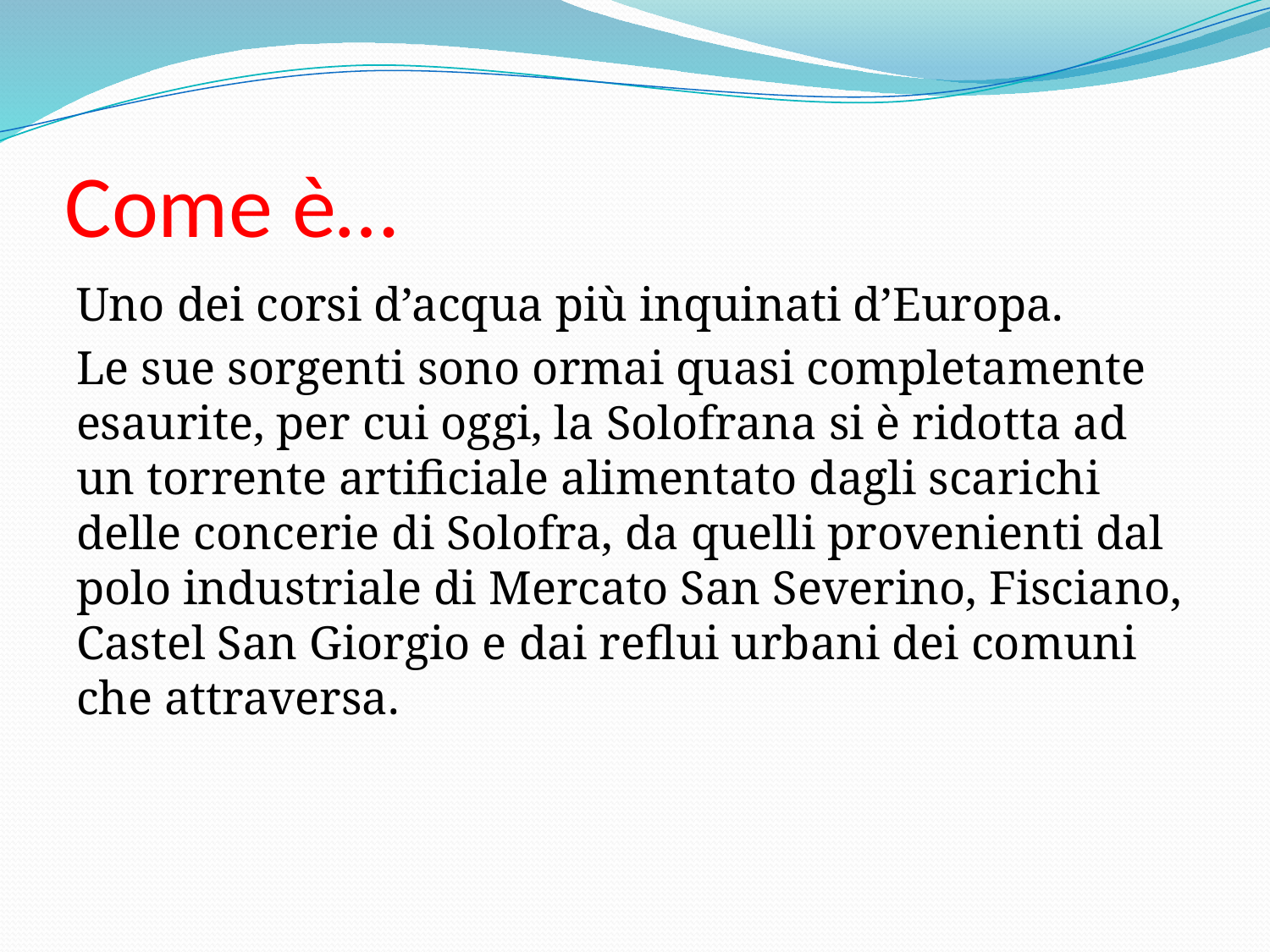

# Come è…
Uno dei corsi d’acqua più inquinati d’Europa.
Le sue sorgenti sono ormai quasi completamente esaurite, per cui oggi, la Solofrana si è ridotta ad un torrente artificiale alimentato dagli scarichi delle concerie di Solofra, da quelli provenienti dal polo industriale di Mercato San Severino, Fisciano, Castel San Giorgio e dai reflui urbani dei comuni che attraversa.